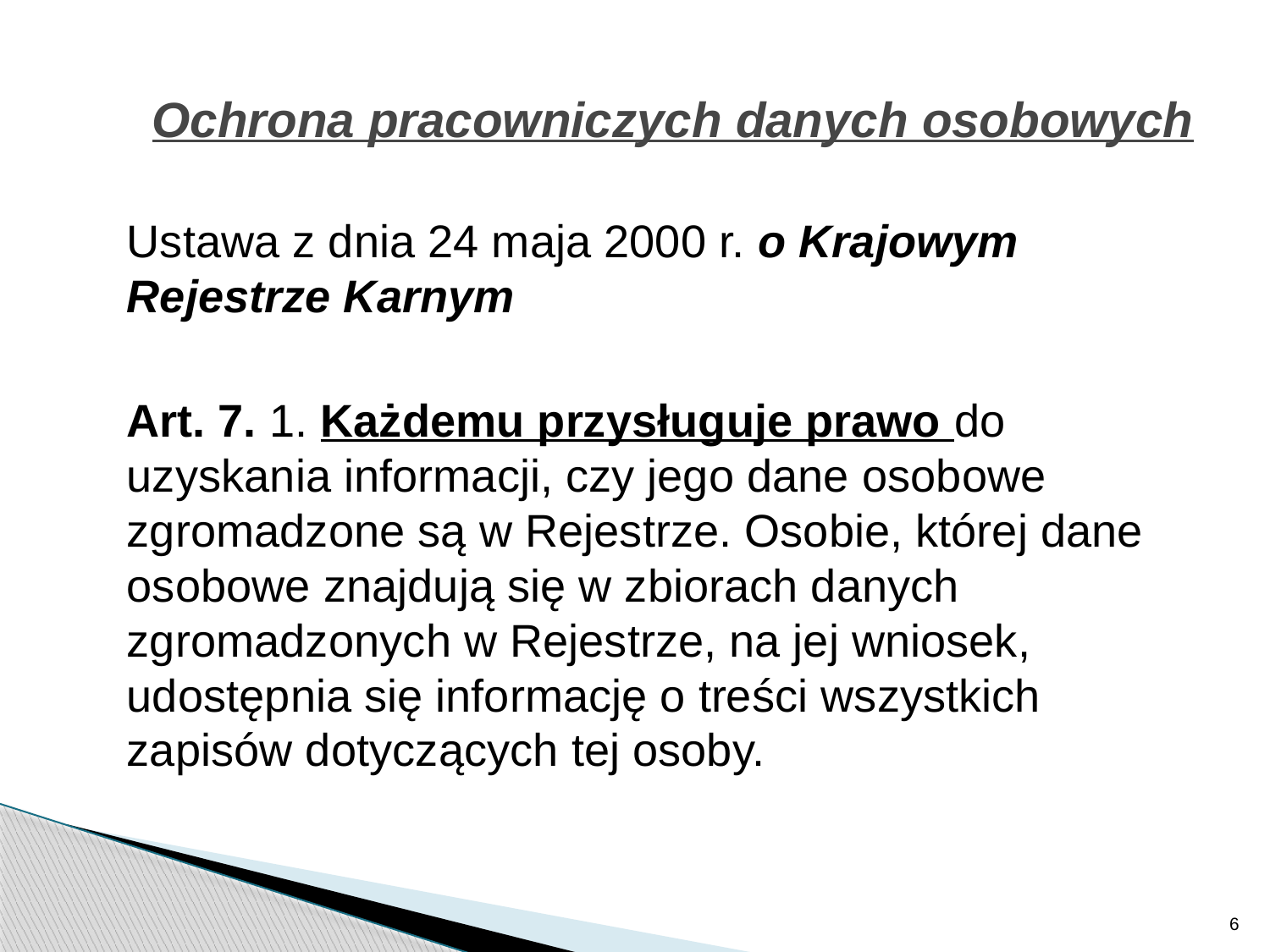

# Ochrona pracowniczych danych osobowych
	Ustawa z dnia 24 maja 2000 r. o Krajowym Rejestrze Karnym

	Art. 7. 1. Każdemu przysługuje prawo do uzyskania informacji, czy jego dane osobowe zgromadzone są w Rejestrze. Osobie, której dane osobowe znajdują się w zbiorach danych zgromadzonych w Rejestrze, na jej wniosek, udostępnia się informację o treści wszystkich zapisów dotyczących tej osoby.

6